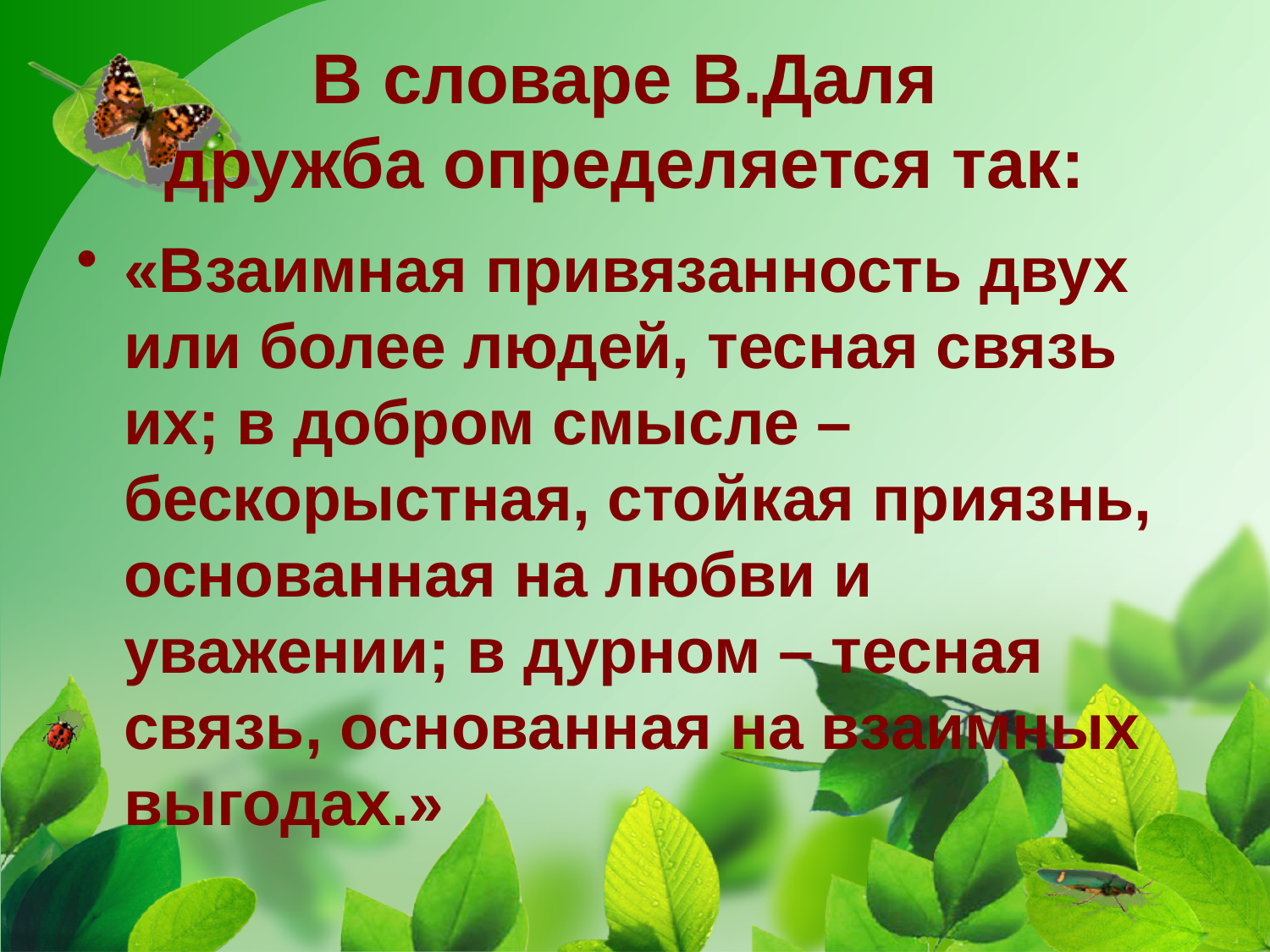

В словаре В.Даля
дружба определяется так:
«Взаимная привязанность двух или более людей, тесная связь их; в добром смысле – бескорыстная, стойкая приязнь, основанная на любви и уважении; в дурном – тесная связь, основанная на взаимных выгодах.»